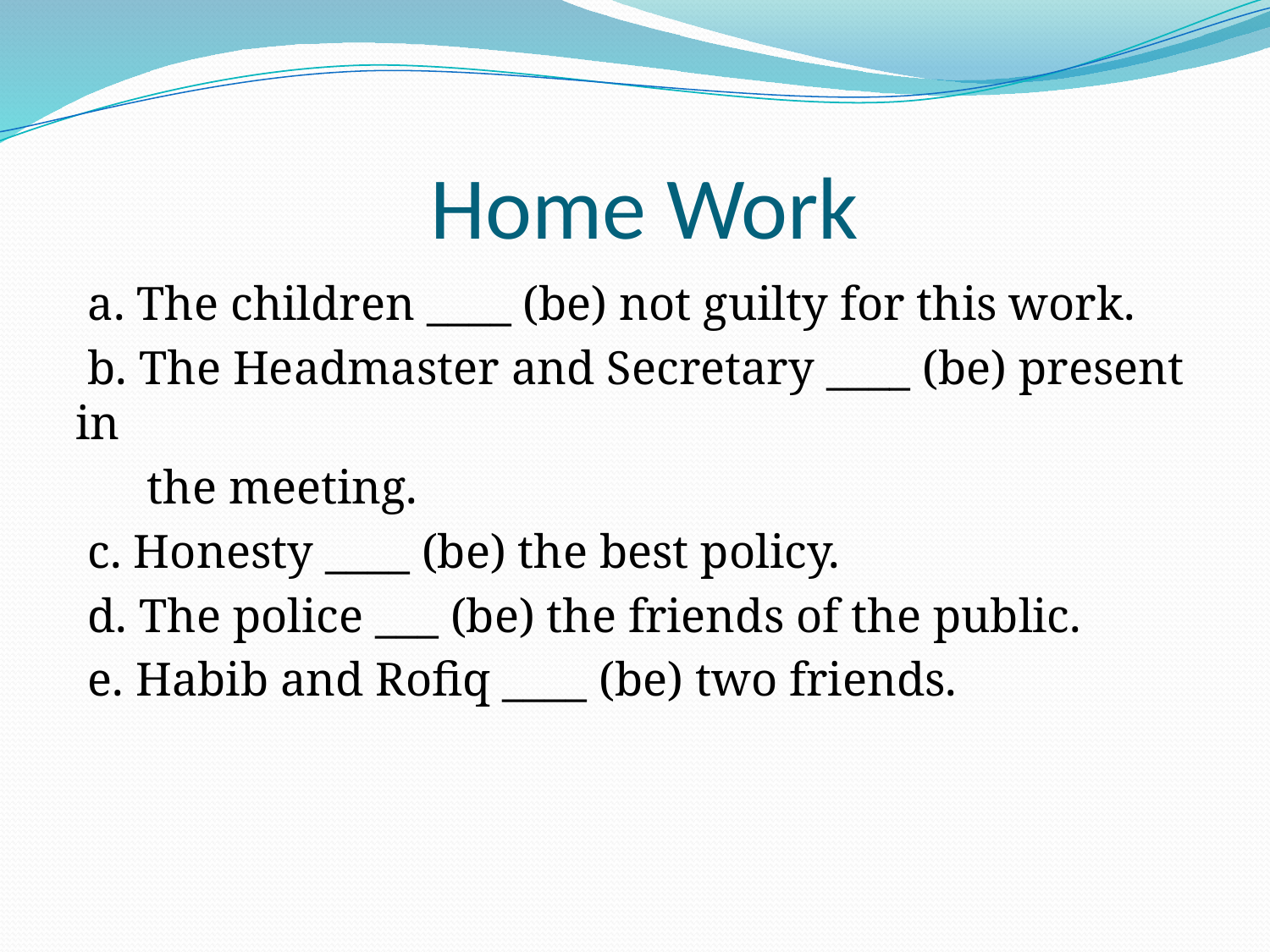

# Home Work
 a. The children ____ (be) not guilty for this work.
 b. The Headmaster and Secretary ____ (be) present in
      the meeting.
 c. Honesty ____ (be) the best policy.
 d. The police ___ (be) the friends of the public.
 e. Habib and Rofiq ____ (be) two friends.